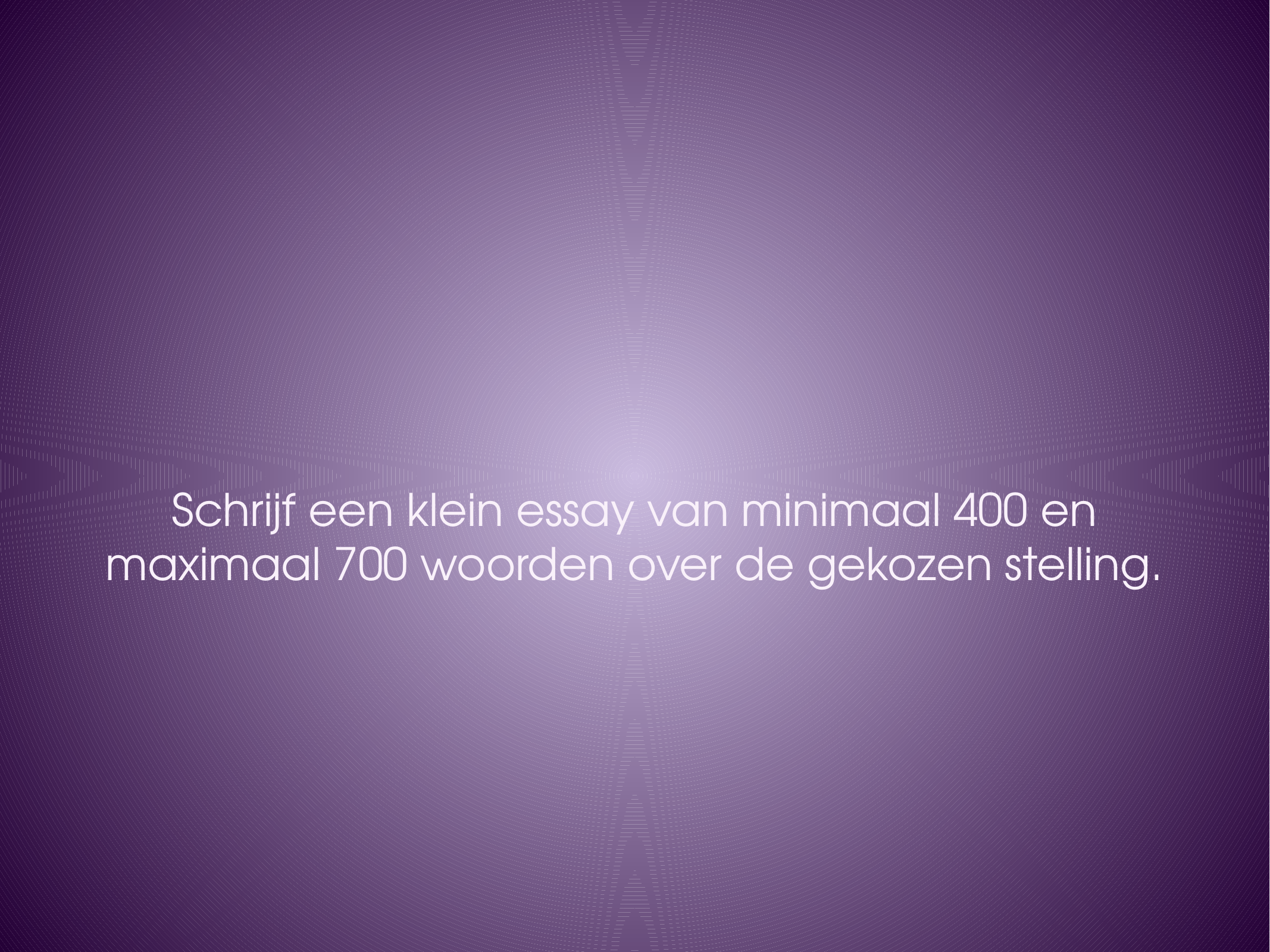

# Schrijf een klein essay van minimaal 400 en maximaal 700 woorden over de gekozen stelling.